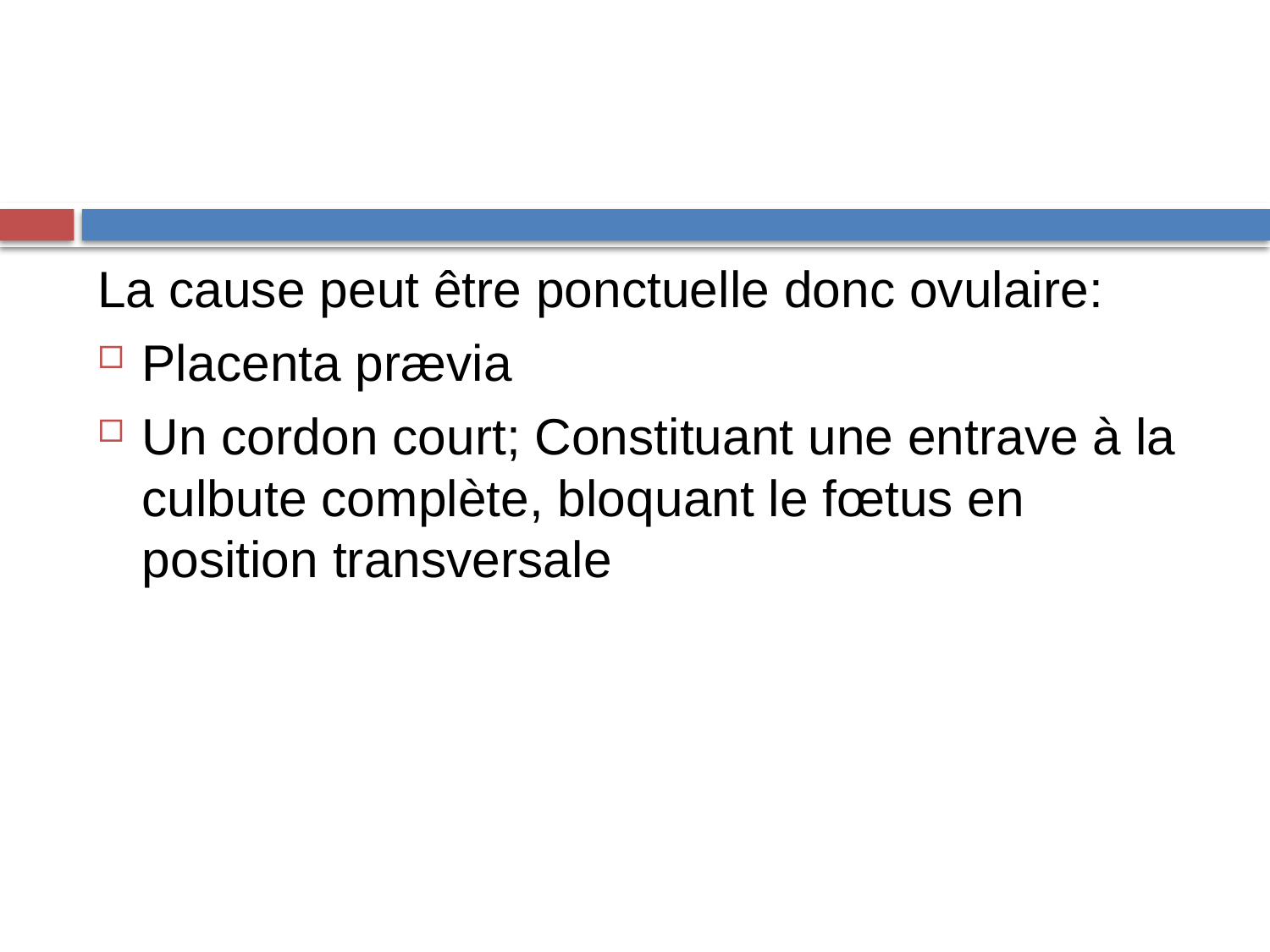

#
La cause peut être ponctuelle donc ovulaire:
Placenta prævia
Un cordon court; Constituant une entrave à la culbute complète, bloquant le fœtus en position transversale